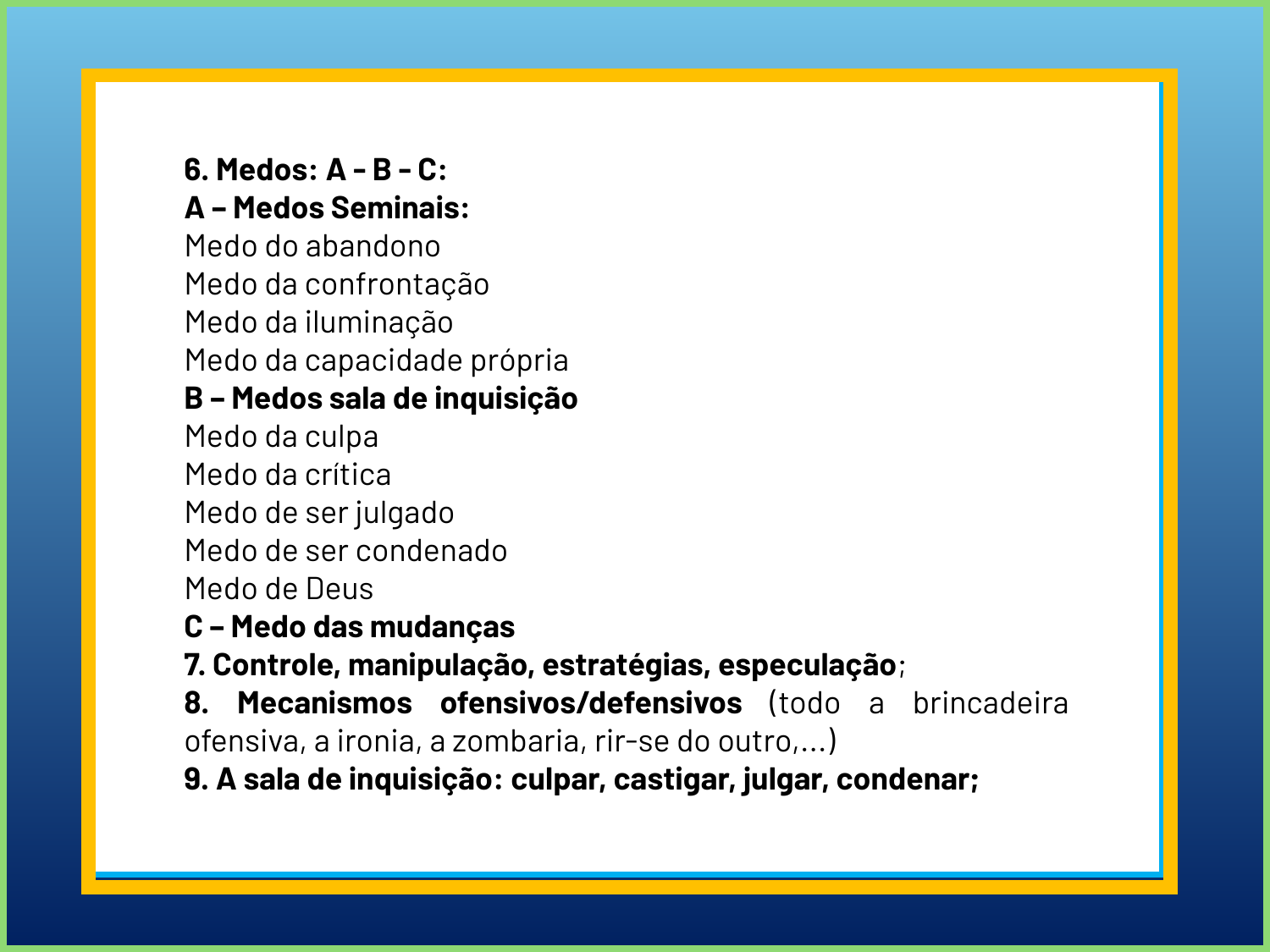

6. Medos: A - B - C:
A – Medos Seminais:
Medo do abandono
Medo da confrontação
Medo da iluminação
Medo da capacidade própria
B – Medos sala de inquisição
Medo da culpa
Medo da crítica
Medo de ser julgado
Medo de ser condenado
Medo de Deus
C – Medo das mudanças
7. Controle, manipulação, estratégias, especulação;
8. Mecanismos ofensivos/defensivos (todo a brincadeira ofensiva, a ironia, a zombaria, rir-se do outro,...)
9. A sala de inquisição: culpar, castigar, julgar, condenar;